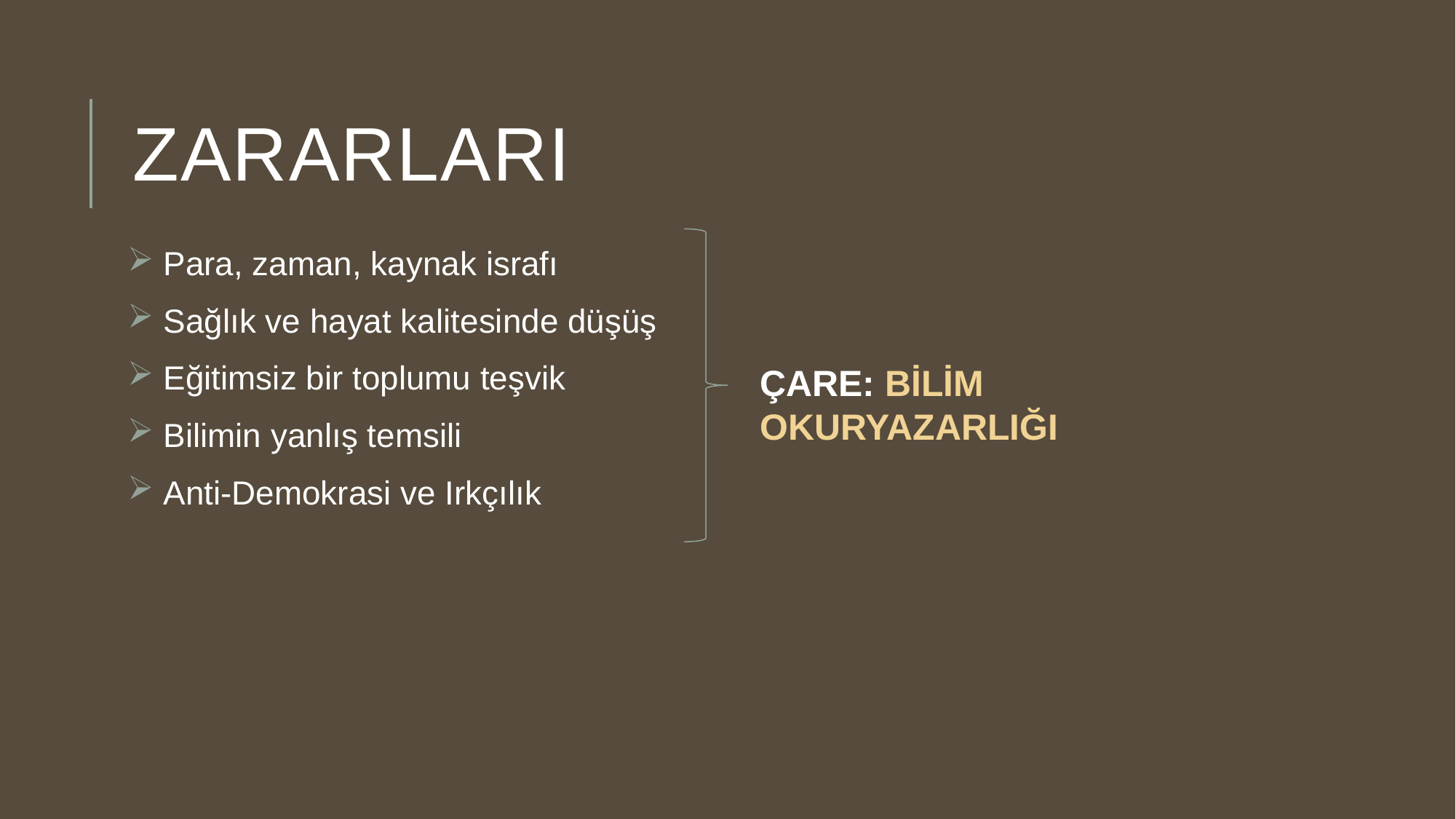

# ZARARLARI

 Para, zaman, kaynak israfı
 Sağlık ve hayat kalitesinde düşüş
 Eğitimsiz bir toplumu teşvik
 Bilimin yanlış temsili
 Anti-Demokrasi ve Irkçılık

ÇARE: BİLİM OKURYAZARLIĞI